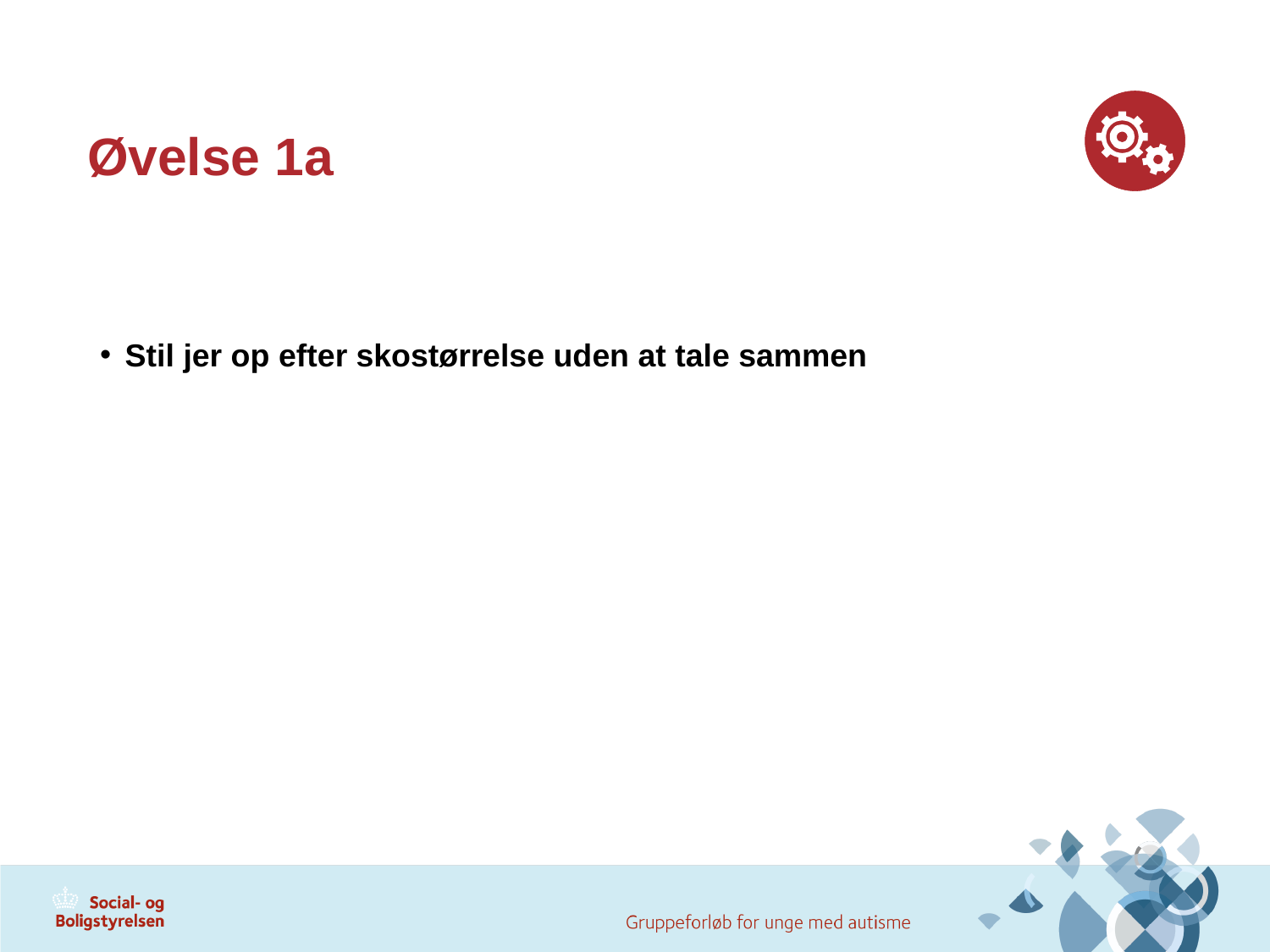

# Øvelse 1a

Stil jer op efter skostørrelse uden at tale sammen